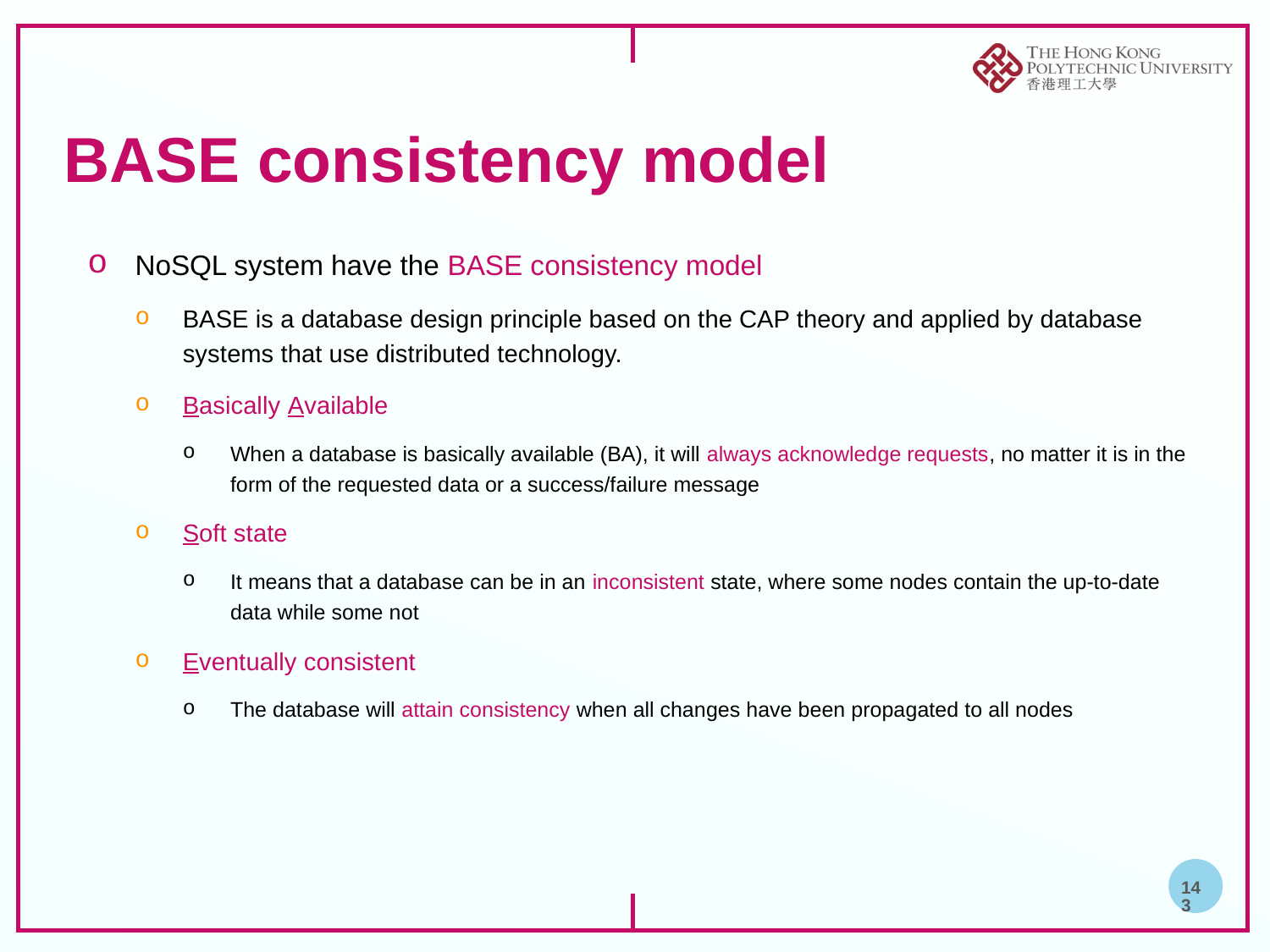

# BASE consistency model
NoSQL system have the BASE consistency model
BASE is a database design principle based on the CAP theory and applied by database systems that use distributed technology.
Basically Available
When a database is basically available (BA), it will always acknowledge requests, no matter it is in the form of the requested data or a success/failure message
Soft state
It means that a database can be in an inconsistent state, where some nodes contain the up-to-date data while some not
Eventually consistent
The database will attain consistency when all changes have been propagated to all nodes